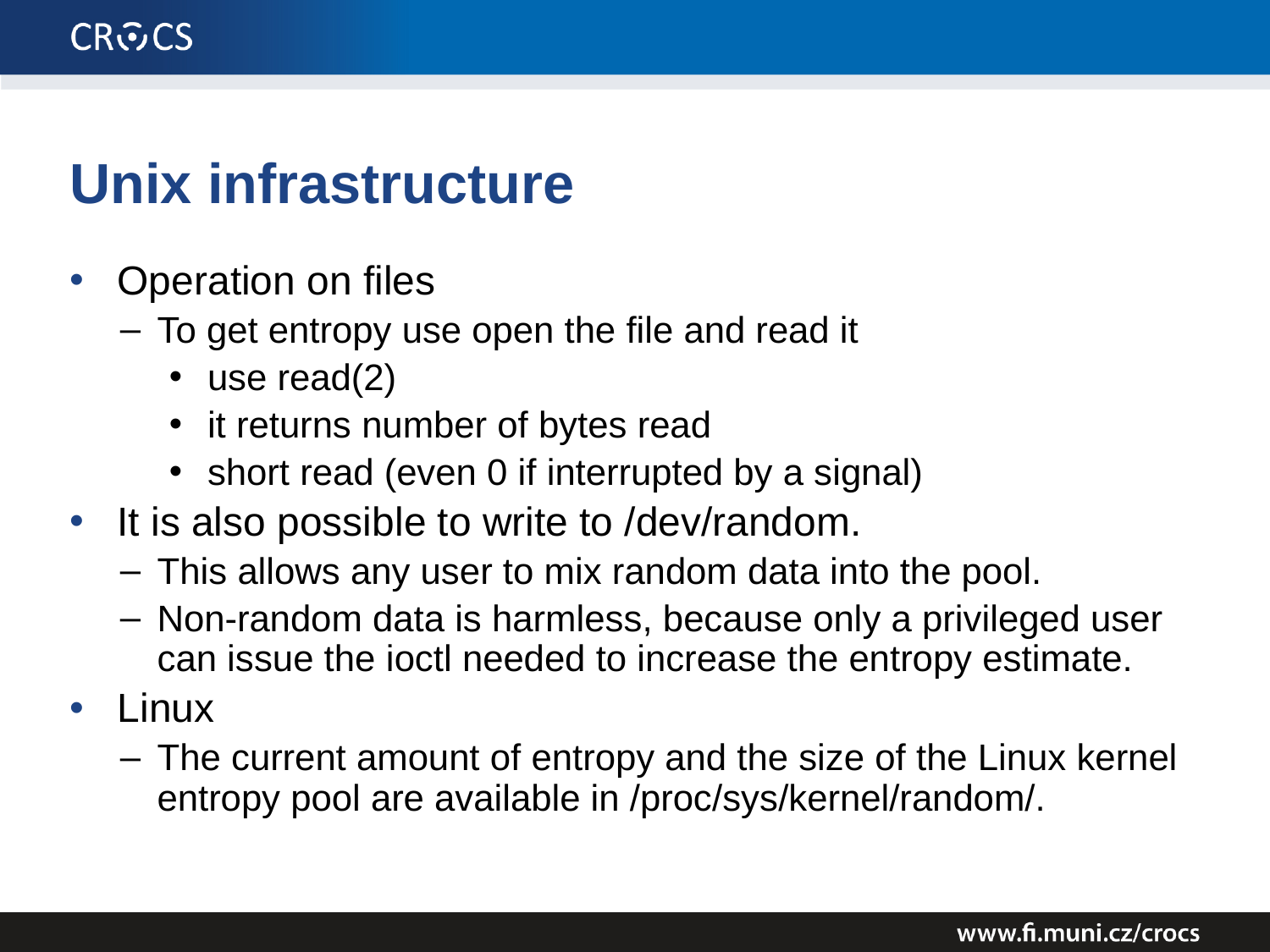

# Unix infrastructure
Operation on files
To get entropy use open the file and read it
use read(2)
it returns number of bytes read
short read (even 0 if interrupted by a signal)
It is also possible to write to /dev/random.
This allows any user to mix random data into the pool.
Non-random data is harmless, because only a privileged user can issue the ioctl needed to increase the entropy estimate.
Linux
The current amount of entropy and the size of the Linux kernel entropy pool are available in /proc/sys/kernel/random/.